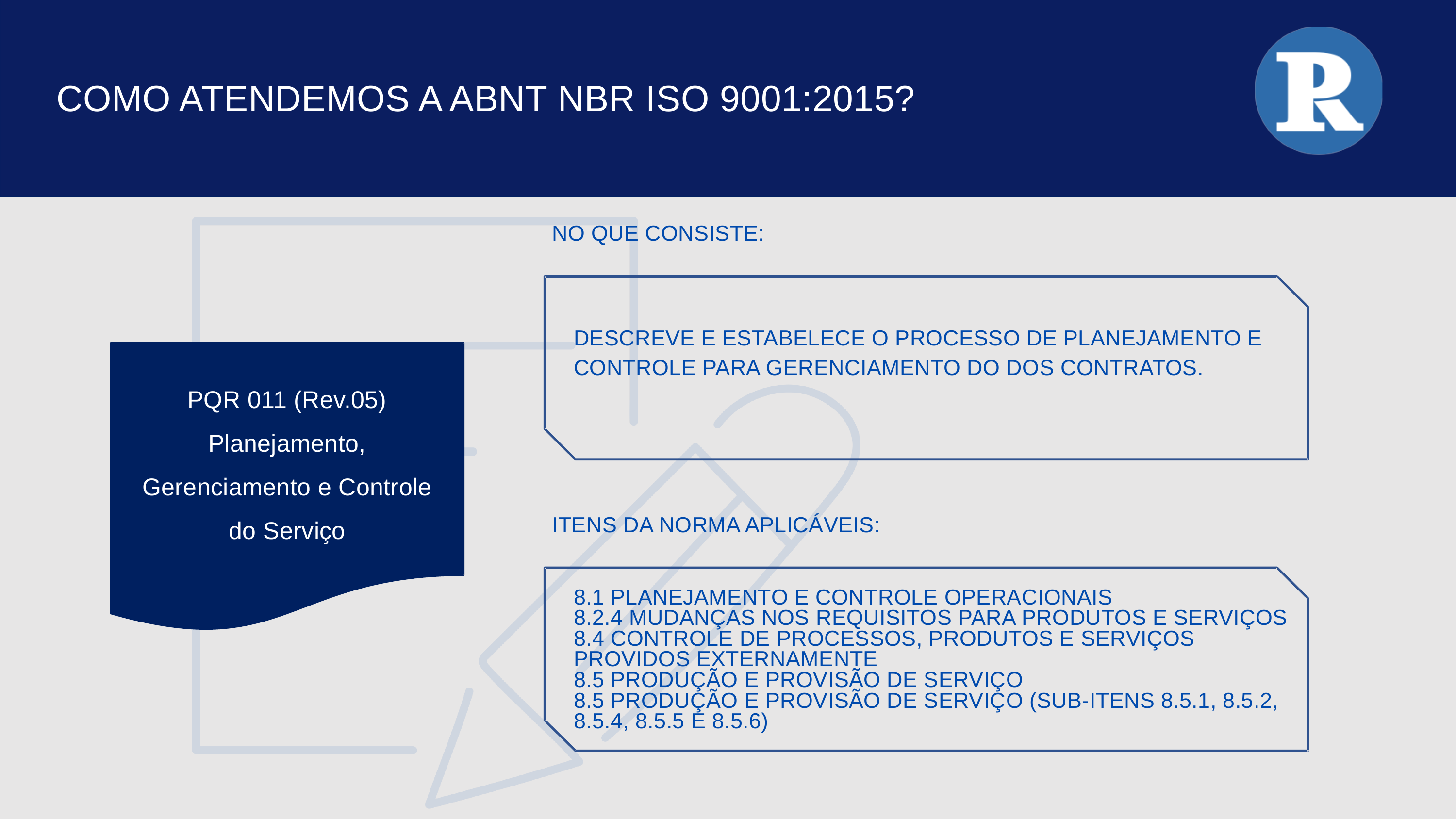

COMO ATENDEMOS A ABNT NBR ISO 9001:2015?
NO QUE CONSISTE:

DESCREVE E ESTABELECE O PROCESSO DE PLANEJAMENTO E CONTROLE PARA GERENCIAMENTO DO DOS CONTRATOS.

PQR 011 (Rev.05) Planejamento, Gerenciamento e Controle do Serviço
ITENS DA NORMA APLICÁVEIS:

8.1 PLANEJAMENTO E CONTROLE OPERACIONAIS
8.2.4 MUDANÇAS NOS REQUISITOS PARA PRODUTOS E SERVIÇOS
8.4 CONTROLE DE PROCESSOS, PRODUTOS E SERVIÇOS PROVIDOS EXTERNAMENTE
8.5 PRODUÇÃO E PROVISÃO DE SERVIÇO
8.5 PRODUÇÃO E PROVISÃO DE SERVIÇO (SUB-ITENS 8.5.1, 8.5.2, 8.5.4, 8.5.5 E 8.5.6)